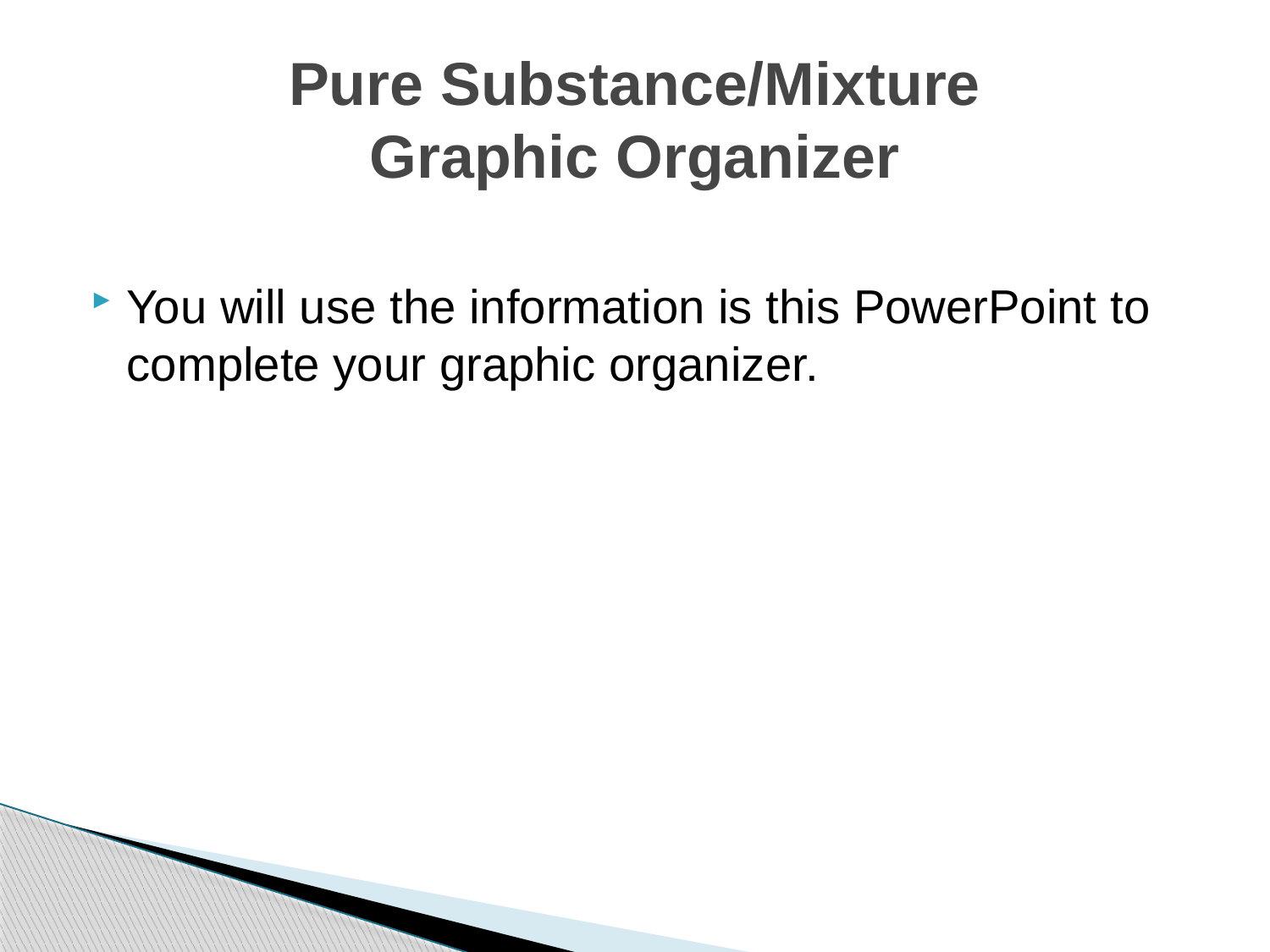

# Pure Substance/Mixture Graphic Organizer

You will use the information is this PowerPoint to complete your graphic organizer.